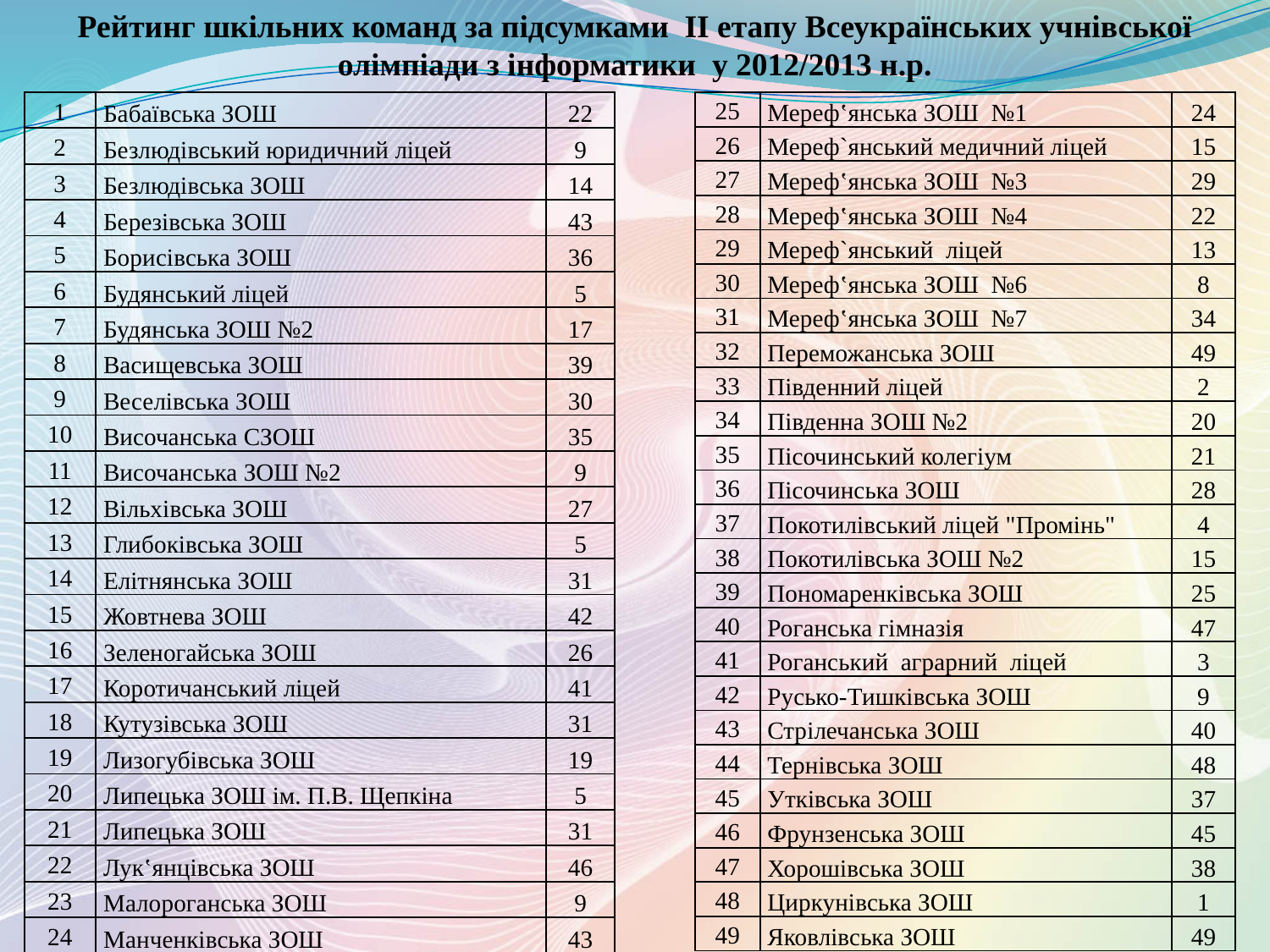

Рейтинг шкільних команд за підсумками  ІІ етапу Всеукраїнських учнівської олімпіади з інформатики  у 2012/2013 н.р.
| 1 | Бабаївська ЗОШ | 22 |
| --- | --- | --- |
| 2 | Безлюдівський юридичний ліцей | 9 |
| 3 | Безлюдівська ЗОШ | 14 |
| 4 | Березівська ЗОШ | 43 |
| 5 | Борисівська ЗОШ | 36 |
| 6 | Будянський ліцей | 5 |
| 7 | Будянська ЗОШ №2 | 17 |
| 8 | Васищевська ЗОШ | 39 |
| 9 | Веселівська ЗОШ | 30 |
| 10 | Височанська СЗОШ | 35 |
| 11 | Височанська ЗОШ №2 | 9 |
| 12 | Вільхівська ЗОШ | 27 |
| 13 | Глибоківська ЗОШ | 5 |
| 14 | Елітнянська ЗОШ | 31 |
| 15 | Жовтнева ЗОШ | 42 |
| 16 | Зеленогайська ЗОШ | 26 |
| 17 | Коротичанський ліцей | 41 |
| 18 | Кутузівська ЗОШ | 31 |
| 19 | Лизогубівська ЗОШ | 19 |
| 20 | Липецька ЗОШ ім. П.В. Щепкіна | 5 |
| 21 | Липецька ЗОШ | 31 |
| 22 | Лук‛янцівська ЗОШ | 46 |
| 23 | Малороганська ЗОШ | 9 |
| 24 | Манченківська ЗОШ | 43 |
| 25 | Мереф‛янська ЗОШ №1 | 24 |
| --- | --- | --- |
| 26 | Мереф`янський медичний ліцей | 15 |
| 27 | Мереф‛янська ЗОШ №3 | 29 |
| 28 | Мереф‛янська ЗОШ №4 | 22 |
| 29 | Мереф`янський ліцей | 13 |
| 30 | Мереф‛янська ЗОШ №6 | 8 |
| 31 | Мереф‛янська ЗОШ №7 | 34 |
| 32 | Переможанська ЗОШ | 49 |
| 33 | Південний ліцей | 2 |
| 34 | Південна ЗОШ №2 | 20 |
| 35 | Пісочинський колегіум | 21 |
| 36 | Пісочинська ЗОШ | 28 |
| 37 | Покотилівський ліцей "Промінь" | 4 |
| 38 | Покотилівська ЗОШ №2 | 15 |
| 39 | Пономаренківська ЗОШ | 25 |
| 40 | Роганська гімназія | 47 |
| 41 | Роганський аграрний ліцей | 3 |
| 42 | Русько-Тишківська ЗОШ | 9 |
| 43 | Стрілечанська ЗОШ | 40 |
| 44 | Тернівська ЗОШ | 48 |
| 45 | Утківська ЗОШ | 37 |
| 46 | Фрунзенська ЗОШ | 45 |
| 47 | Хорошівська ЗОШ | 38 |
| 48 | Циркунівська ЗОШ | 1 |
| 49 | Яковлівська ЗОШ | 49 |